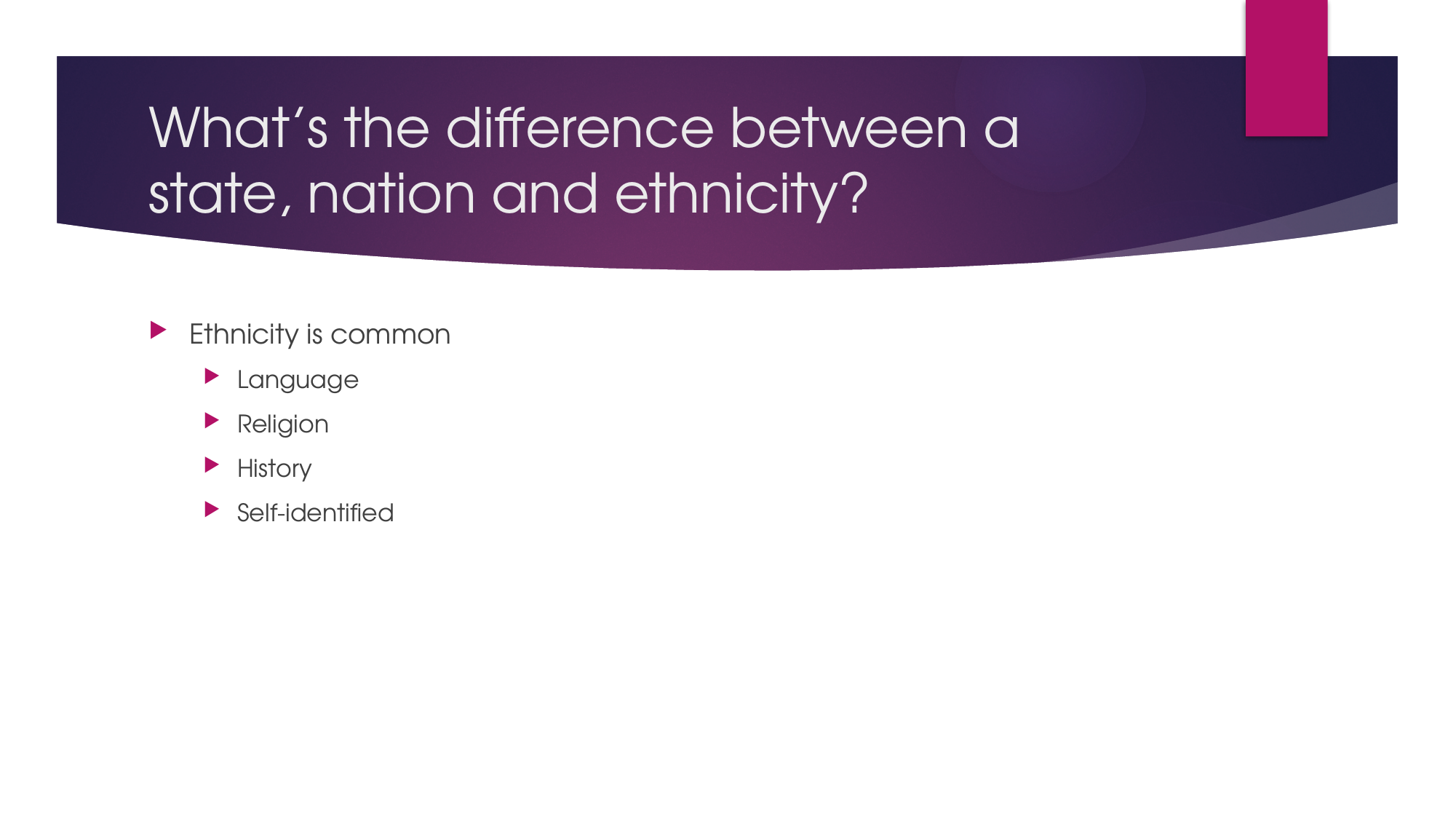

# What’s the difference between a state, nation and ethnicity?
Ethnicity is common
Language
Religion
History
Self-identified